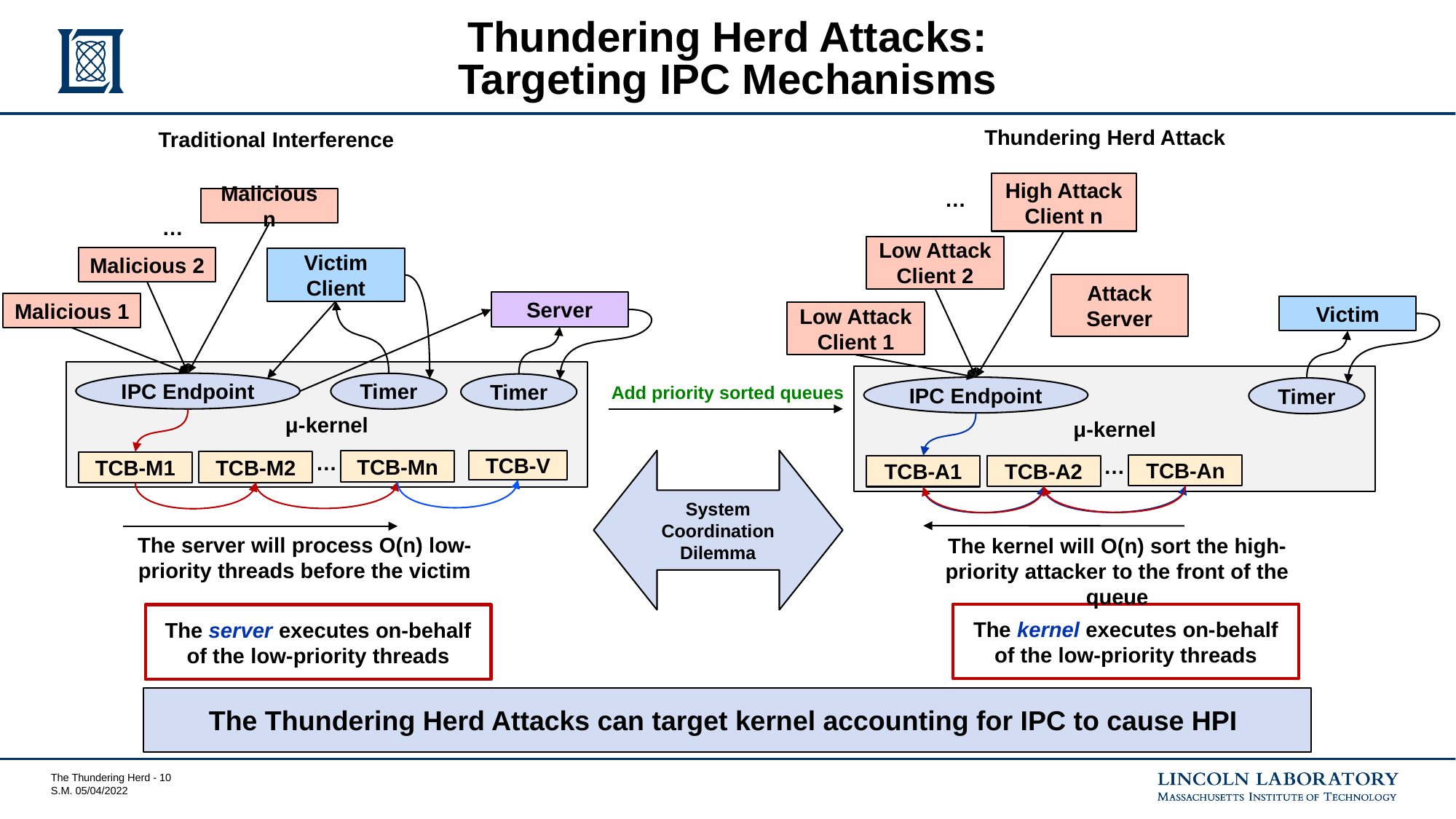

# Thundering Herd Attacks: Targeting IPC Mechanisms
Thundering Herd Attack
Traditional Interference
High Attack Client n
…
Malicious n
…
Low Attack Client 2
Malicious 2
Victim Client
Attack Server
Server
Malicious 1
Victim
Low Attack Client 1
μ-kernel
μ-kernel
IPC Endpoint
Timer
Timer
Add priority sorted queues
IPC Endpoint
Timer
…
…
System Coordination Dilemma
TCB-Mn
TCB-V
TCB-M2
TCB-M1
TCB-An
TCB-A2
TCB-A1
The server will process O(n) low-priority threads before the victim
The kernel will O(n) sort the high-priority attacker to the front of the queue
The kernel executes on-behalf of the low-priority threads
The server executes on-behalf of the low-priority threads
The Thundering Herd Attacks can target kernel accounting for IPC to cause HPI